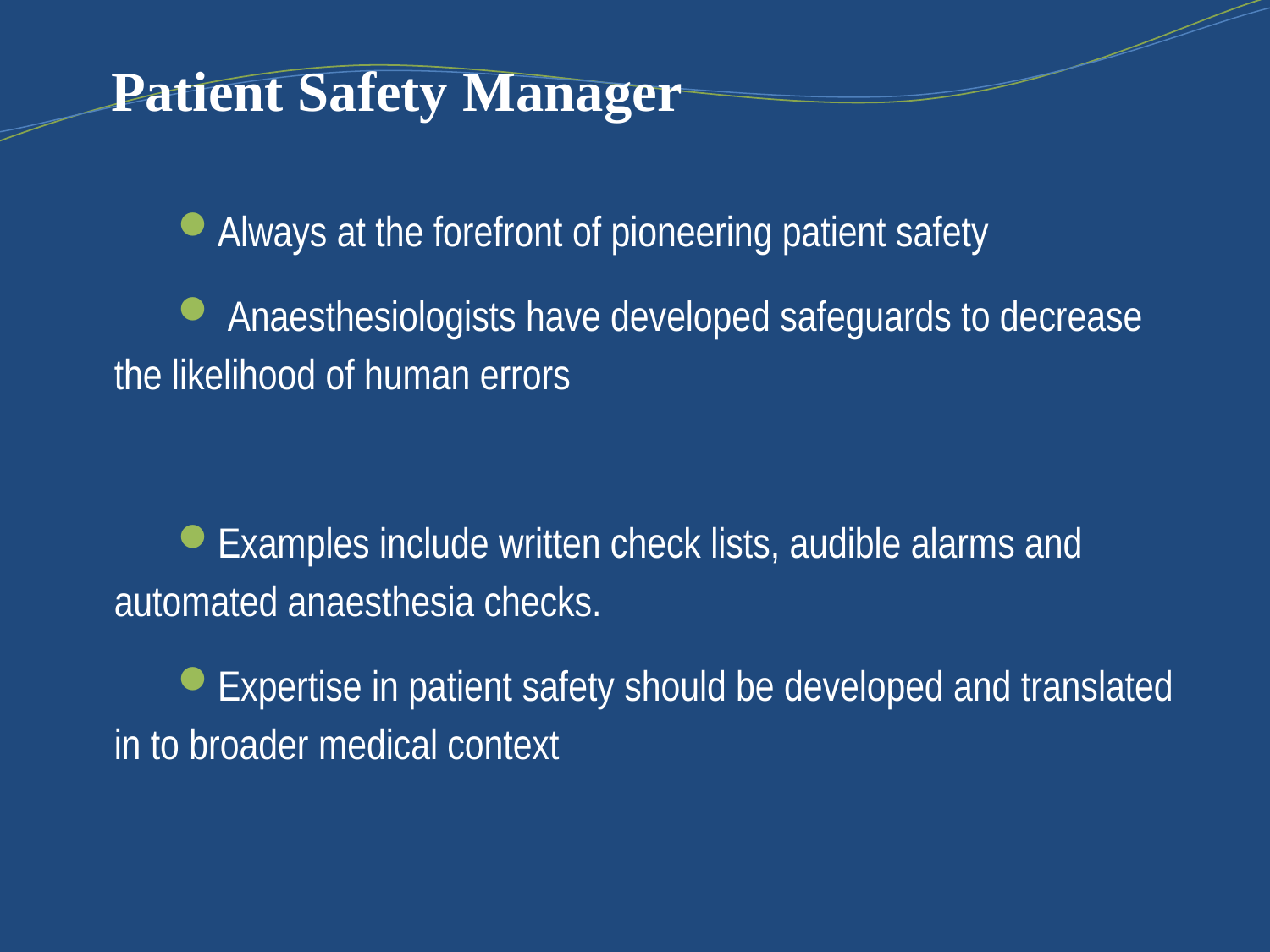

# Patient Safety Manager
Always at the forefront of pioneering patient safety
 Anaesthesiologists have developed safeguards to decrease the likelihood of human errors

Examples include written check lists, audible alarms and automated anaesthesia checks.
Expertise in patient safety should be developed and translated in to broader medical context